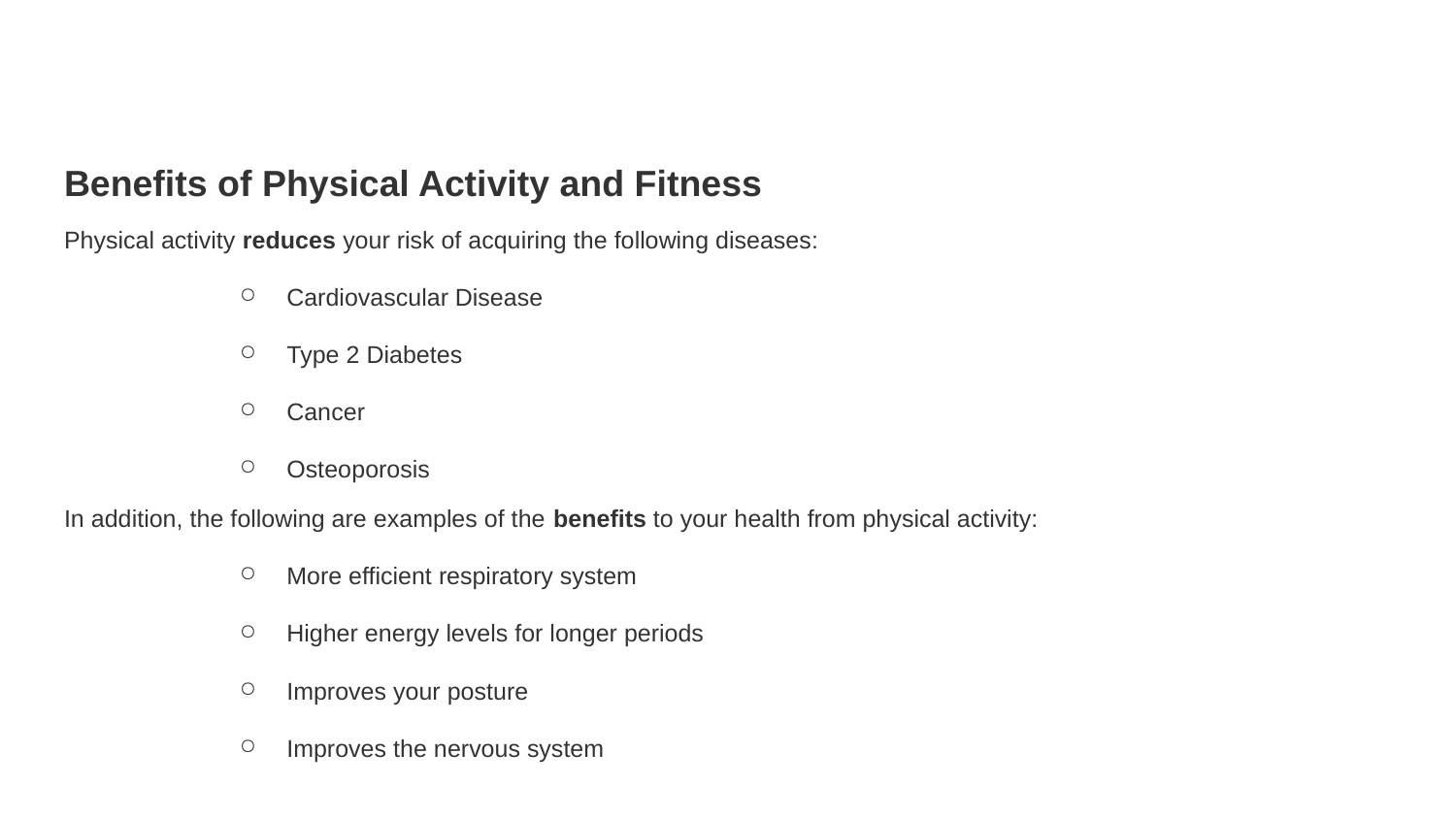

#
Benefits of Physical Activity and Fitness
Physical activity reduces your risk of acquiring the following diseases:
Cardiovascular Disease
Type 2 Diabetes
Cancer
Osteoporosis
In addition, the following are examples of the benefits to your health from physical activity:
More efficient respiratory system
Higher energy levels for longer periods
Improves your posture
Improves the nervous system